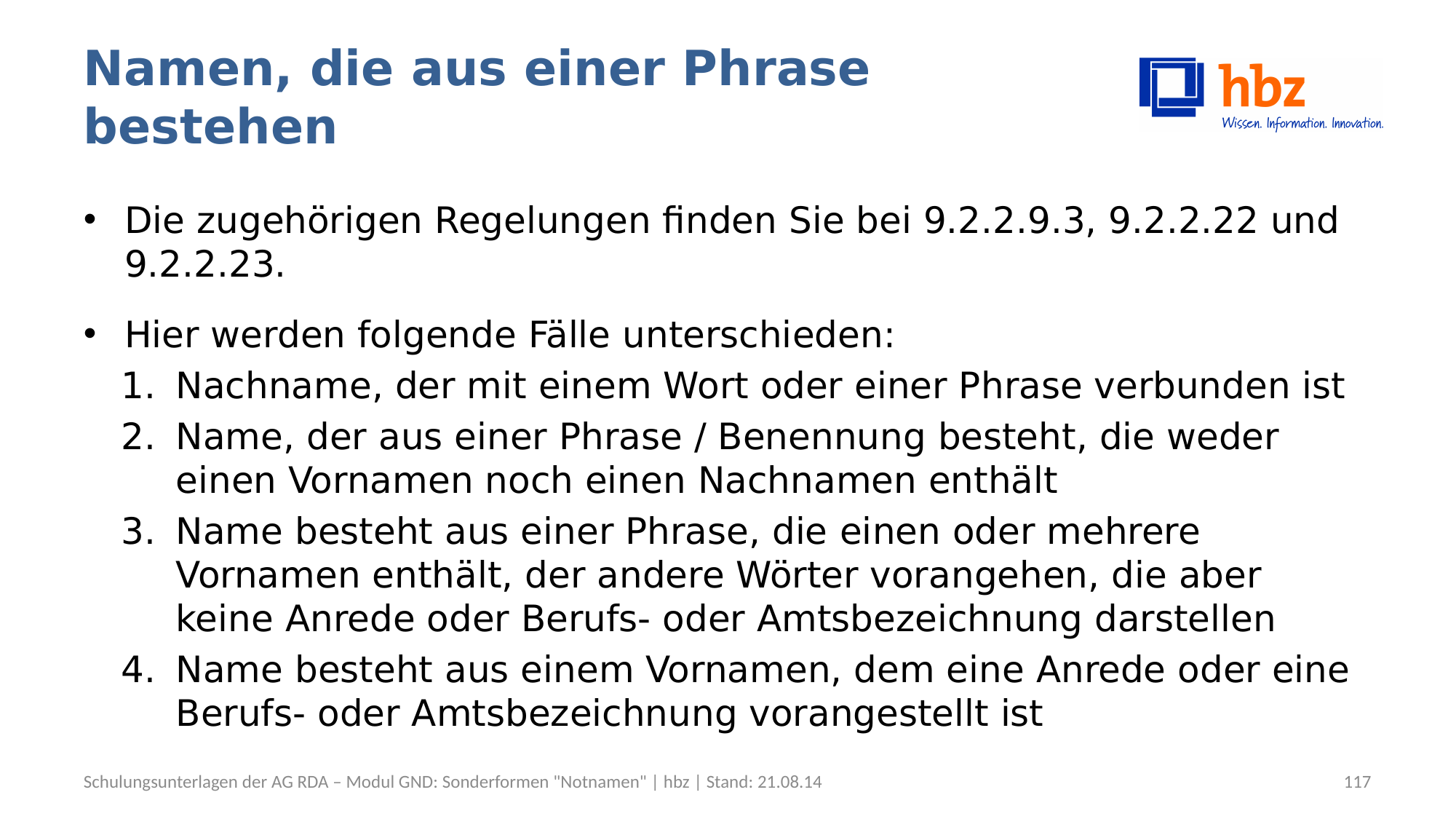

# Namen, die aus einer Phrase bestehen
Die zugehörigen Regelungen finden Sie bei 9.2.2.9.3, 9.2.2.22 und 9.2.2.23.
Hier werden folgende Fälle unterschieden:
Nachname, der mit einem Wort oder einer Phrase verbunden ist
Name, der aus einer Phrase / Benennung besteht, die weder einen Vornamen noch einen Nachnamen enthält
Name besteht aus einer Phrase, die einen oder mehrere Vornamen enthält, der andere Wörter vorangehen, die aber keine Anrede oder Berufs- oder Amtsbezeichnung darstellen
Name besteht aus einem Vornamen, dem eine Anrede oder eine Berufs- oder Amtsbezeichnung vorangestellt ist
Schulungsunterlagen der AG RDA – Modul GND: Sonderformen "Notnamen" | hbz | Stand: 21.08.14
117